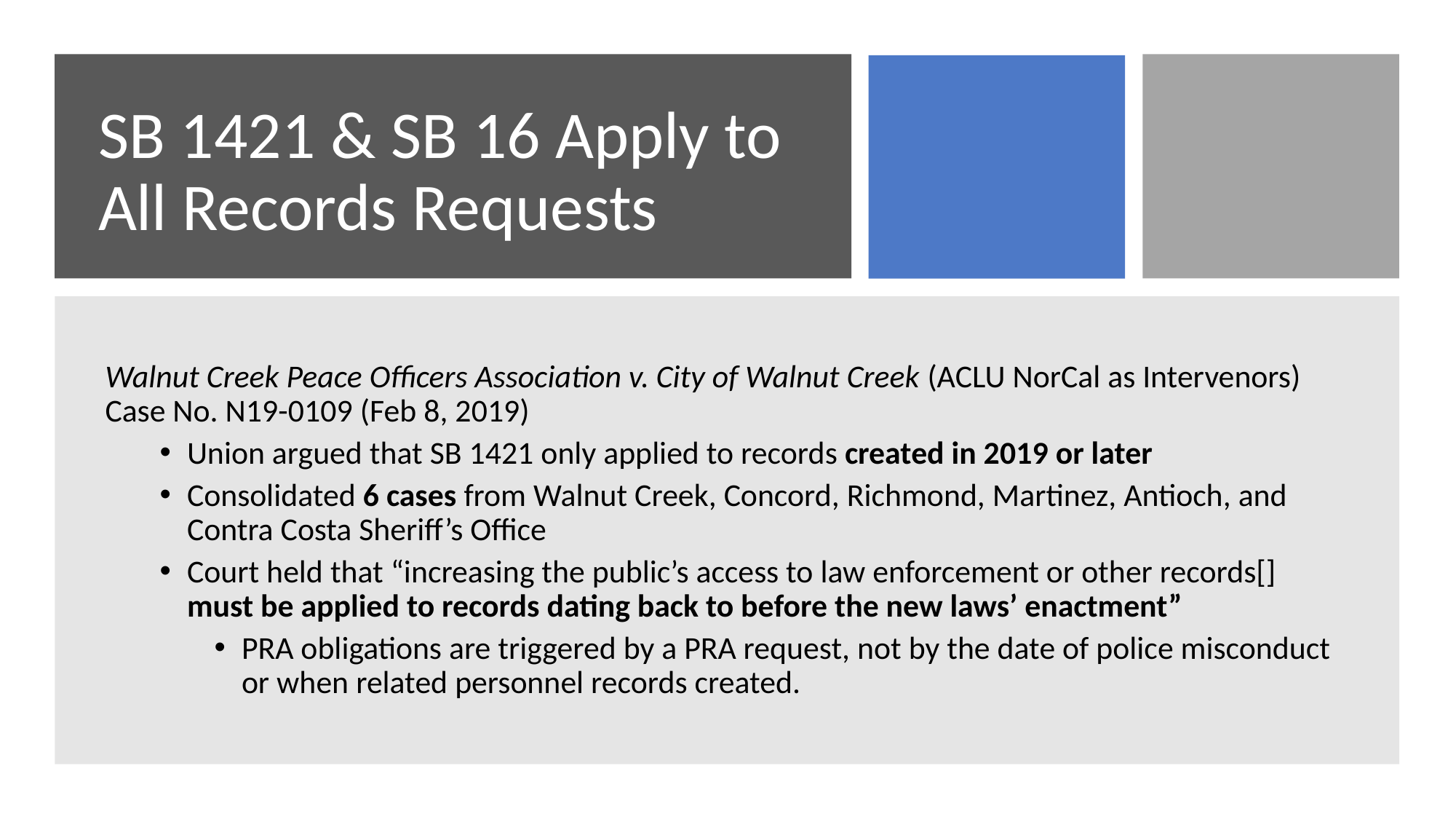

# SB 1421 & SB 16 Apply to All Records Requests

Walnut Creek Peace Officers Association v. City of Walnut Creek (ACLU NorCal as Intervenors) Case No. N19-0109 (Feb 8, 2019)
Union argued that SB 1421 only applied to records created in 2019 or later
Consolidated 6 cases from Walnut Creek, Concord, Richmond, Martinez, Antioch, and Contra Costa Sheriff’s Office
Court held that “increasing the public’s access to law enforcement or other records[] must be applied to records dating back to before the new laws’ enactment”
PRA obligations are triggered by a PRA request, not by the date of police misconduct or when related personnel records created.